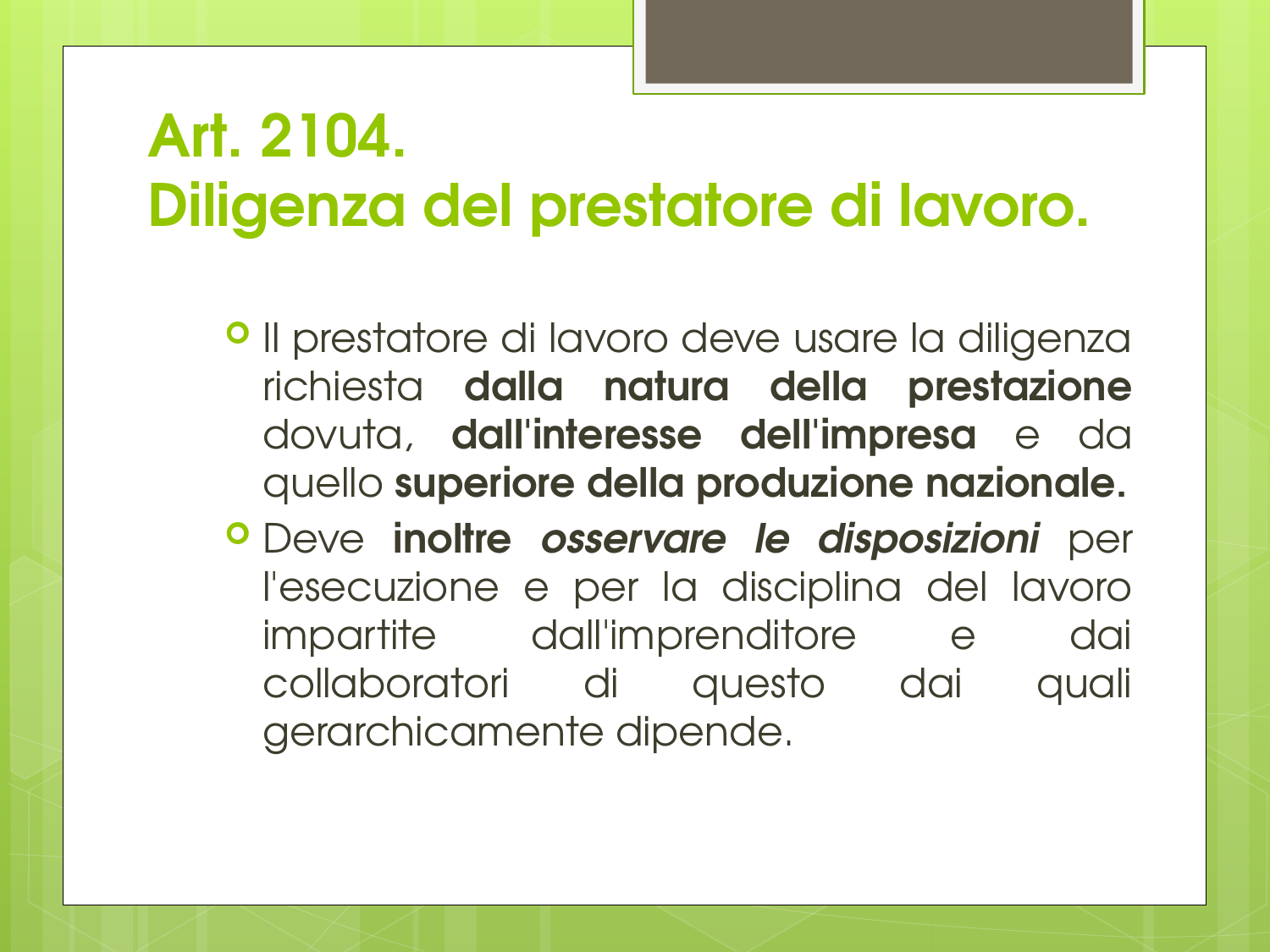

# Art. 2104. Diligenza del prestatore di lavoro.
Il prestatore di lavoro deve usare la diligenza richiesta dalla natura della prestazione dovuta, dall'interesse dell'impresa e da quello superiore della produzione nazionale.
Deve inoltre osservare le disposizioni per l'esecuzione e per la disciplina del lavoro impartite dall'imprenditore e dai collaboratori di questo dai quali gerarchicamente dipende.